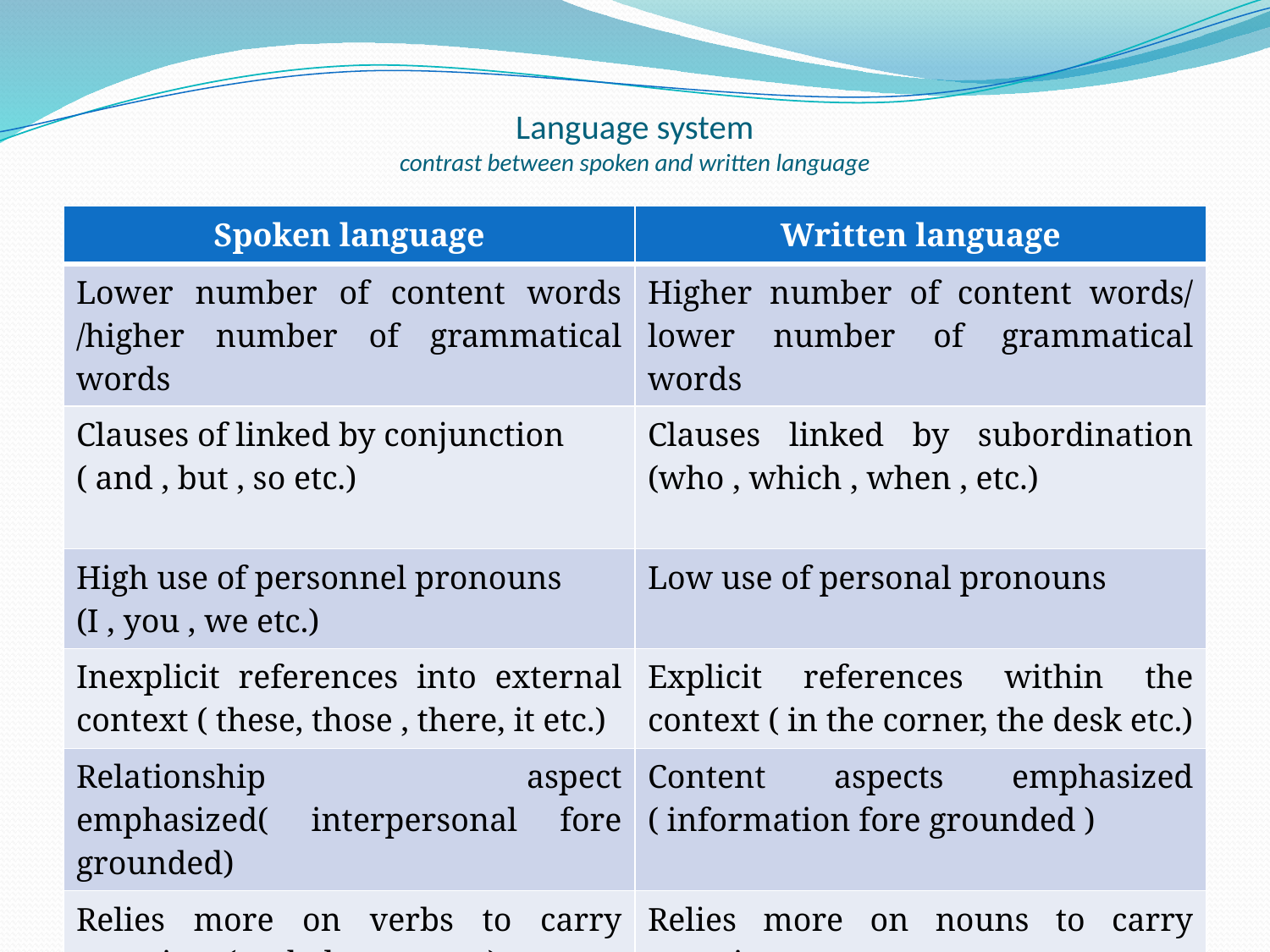

# Language system contrast between spoken and written language
| Spoken language | Written language |
| --- | --- |
| Lower number of content words /higher number of grammatical words | Higher number of content words/ lower number of grammatical words |
| Clauses of linked by conjunction ( and , but , so etc.) | Clauses linked by subordination (who , which , when , etc.) |
| High use of personnel pronouns (I , you , we etc.) | Low use of personal pronouns |
| Inexplicit references into external context ( these, those , there, it etc.) | Explicit references within the context ( in the corner, the desk etc.) |
| Relationship aspect emphasized( interpersonal fore grounded) | Content aspects emphasized ( information fore grounded ) |
| Relies more on verbs to carry meaning (verbal processes) | Relies more on nouns to carry meaning ( nominalization ) |